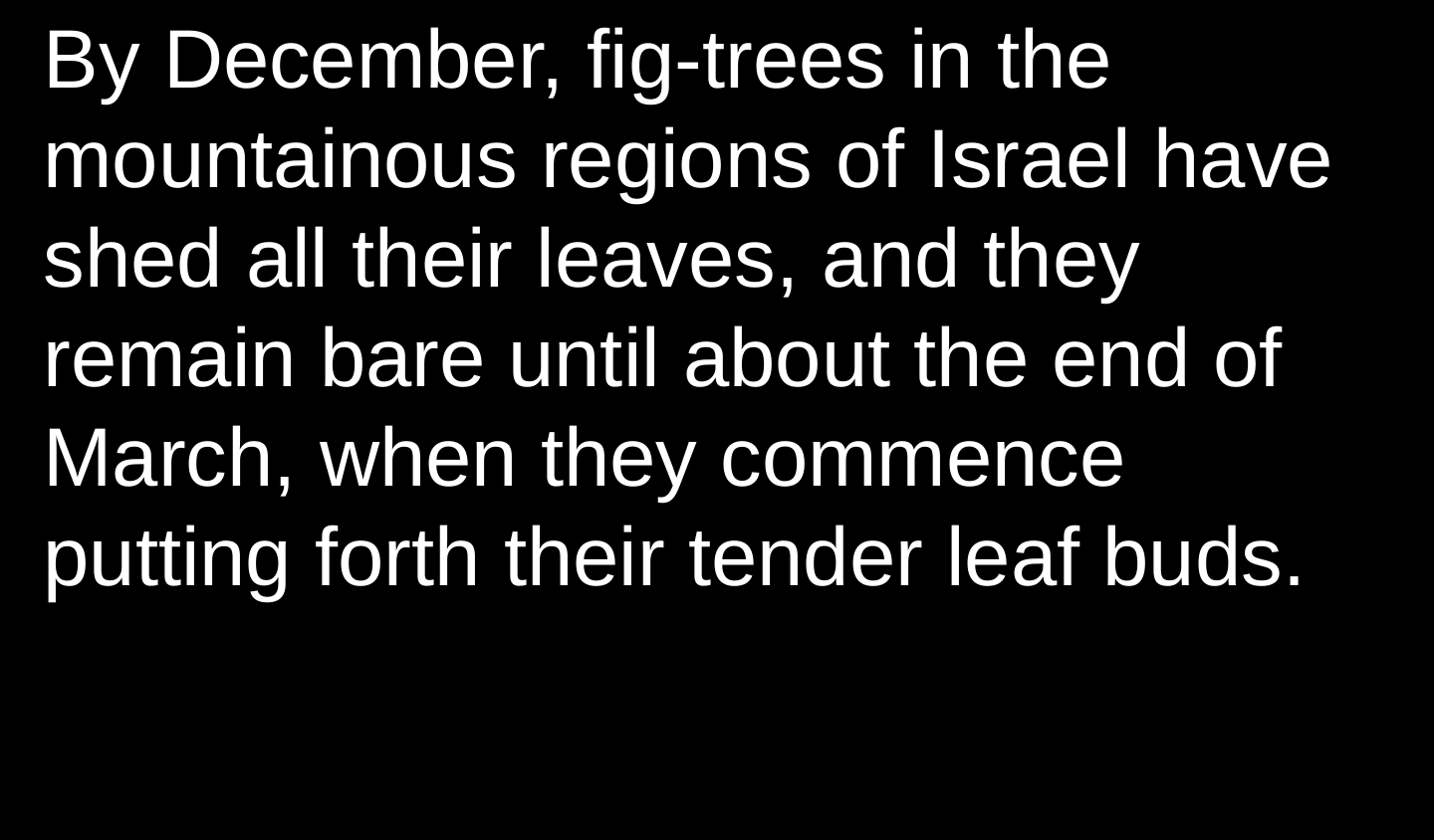

By December, fig-trees in the mountainous regions of Israel have shed all their leaves, and they remain bare until about the end of March, when they commence putting forth their tender leaf buds.